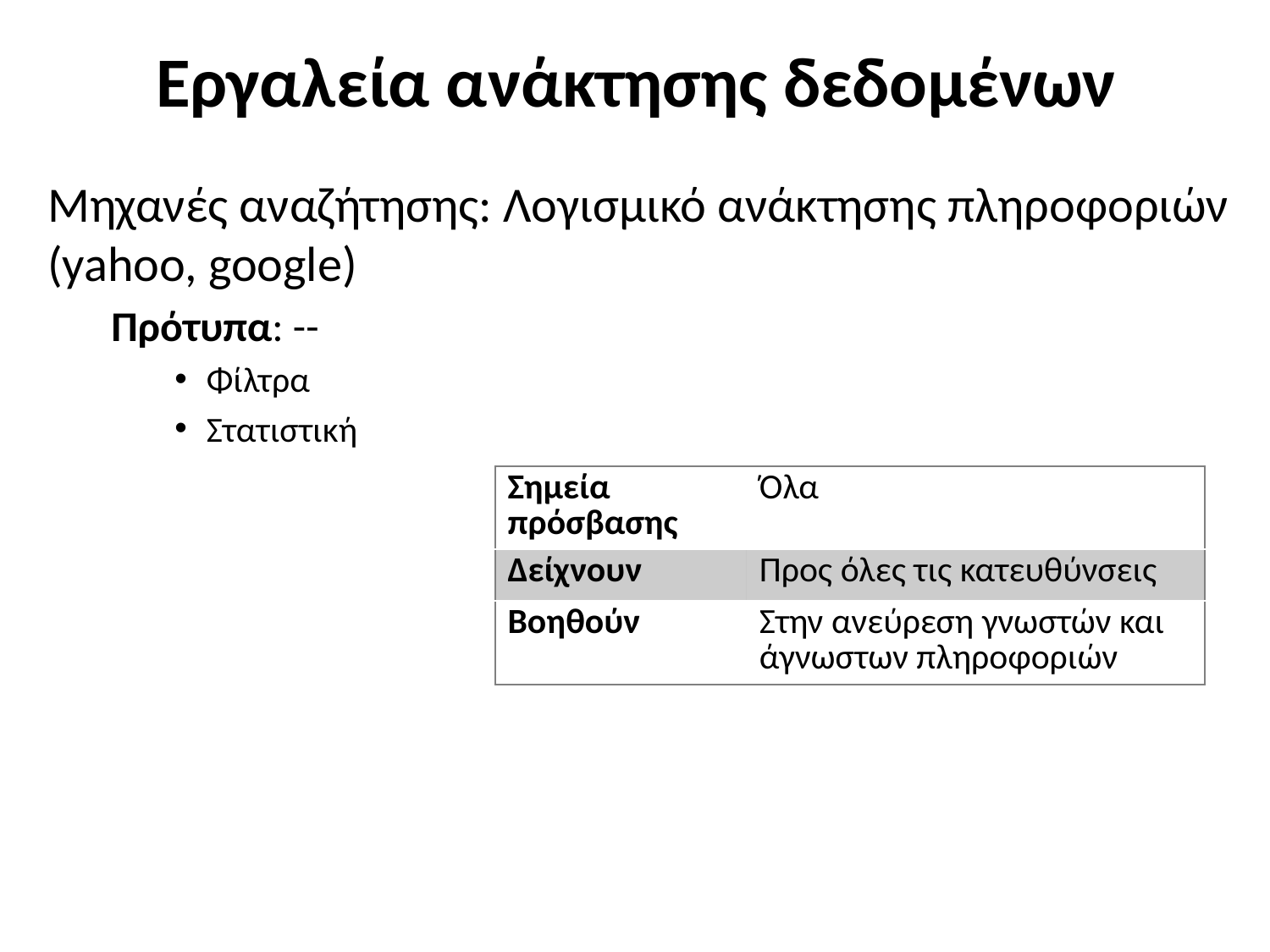

# Εργαλεία ανάκτησης δεδομένων
Μηχανές αναζήτησης: Λογισμικό ανάκτησης πληροφοριών (yahoo, google)
Πρότυπα: --
Φίλτρα
Στατιστική
| Σημεία πρόσβασης | Όλα |
| --- | --- |
| Δείχνουν | Προς όλες τις κατευθύνσεις |
| Βοηθούν | Στην ανεύρεση γνωστών και άγνωστων πληροφοριών |